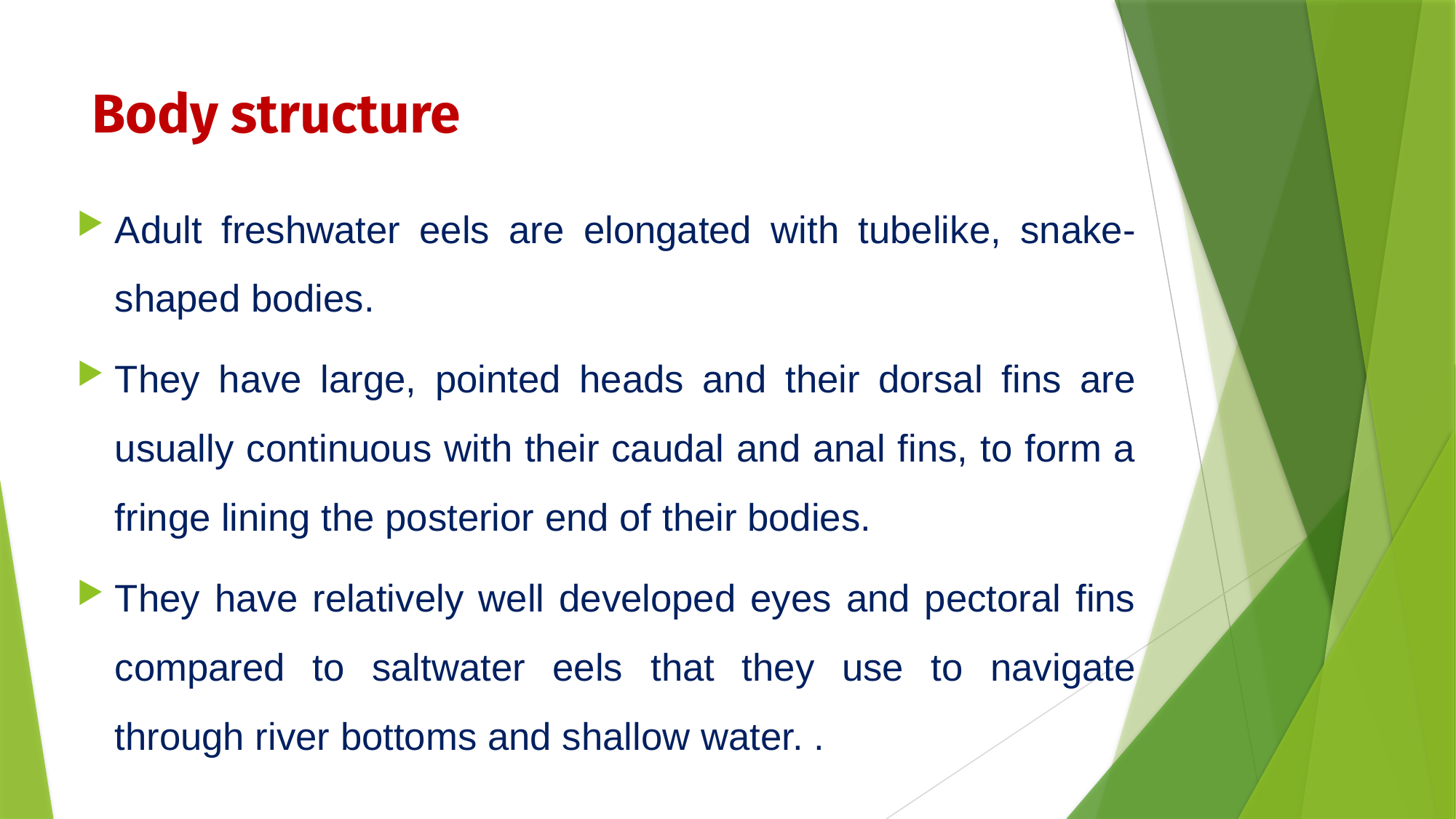

# Body structure
Adult freshwater eels are elongated with tubelike, snake-shaped bodies.
They have large, pointed heads and their dorsal fins are usually continuous with their caudal and anal fins, to form a fringe lining the posterior end of their bodies.
They have relatively well developed eyes and pectoral fins compared to saltwater eels that they use to navigate through river bottoms and shallow water. .